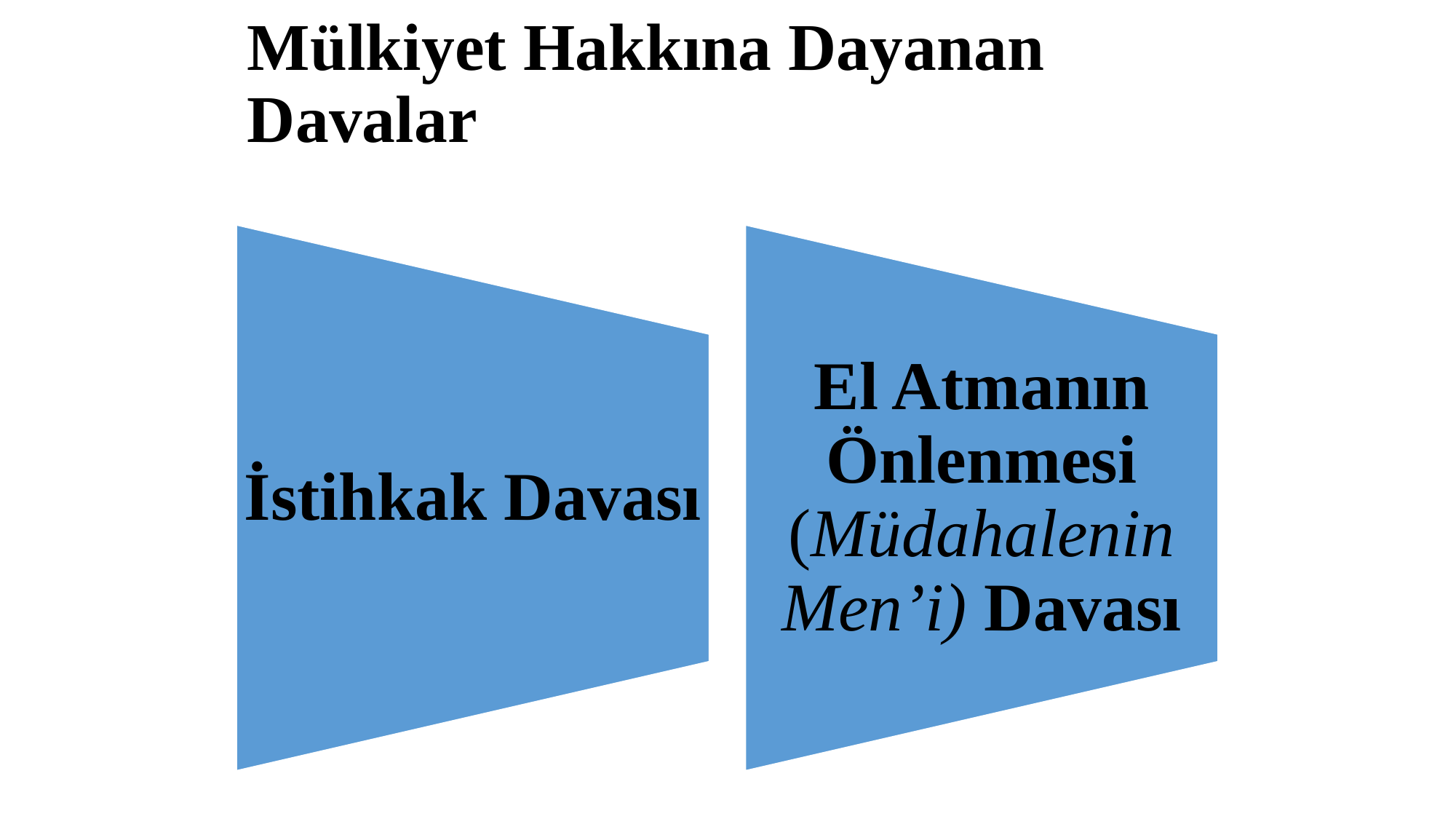

# Mülkiyet Hakkına Dayanan Davalar
İstihkak Davası
El Atmanın Önlenmesi (Müdahalenin Men’i) Davası